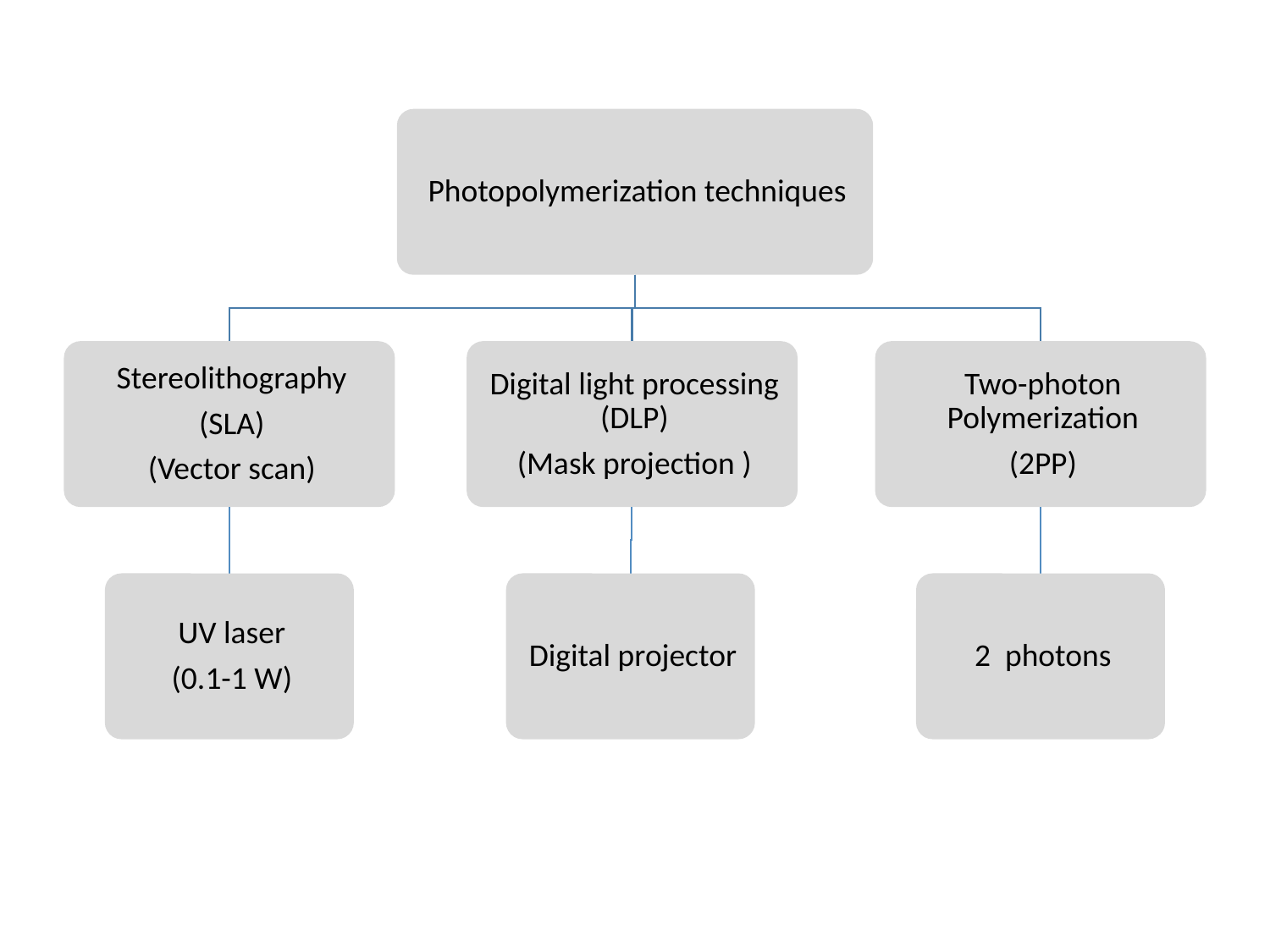

Photopolymerization techniques
Stereolithography
(SLA)
(Vector scan)
UV laser
(0.1-1 W)
Digital light processing (DLP)
(Mask projection )
Digital projector
Two-photon Polymerization
 (2PP)
2  photons